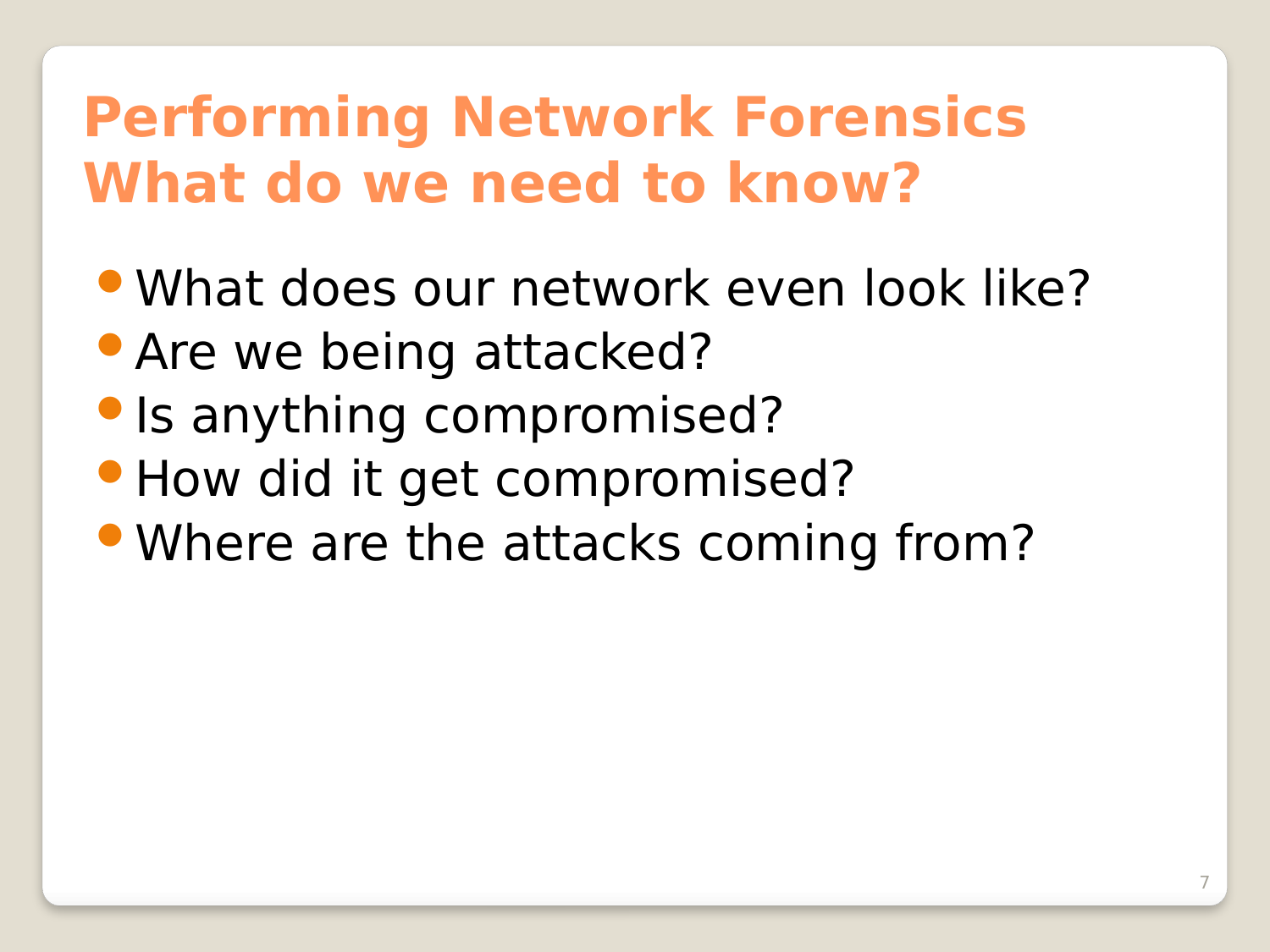

# Performing Network Forensics What do we need to know?
What does our network even look like?
Are we being attacked?
Is anything compromised?
How did it get compromised?
Where are the attacks coming from?
7